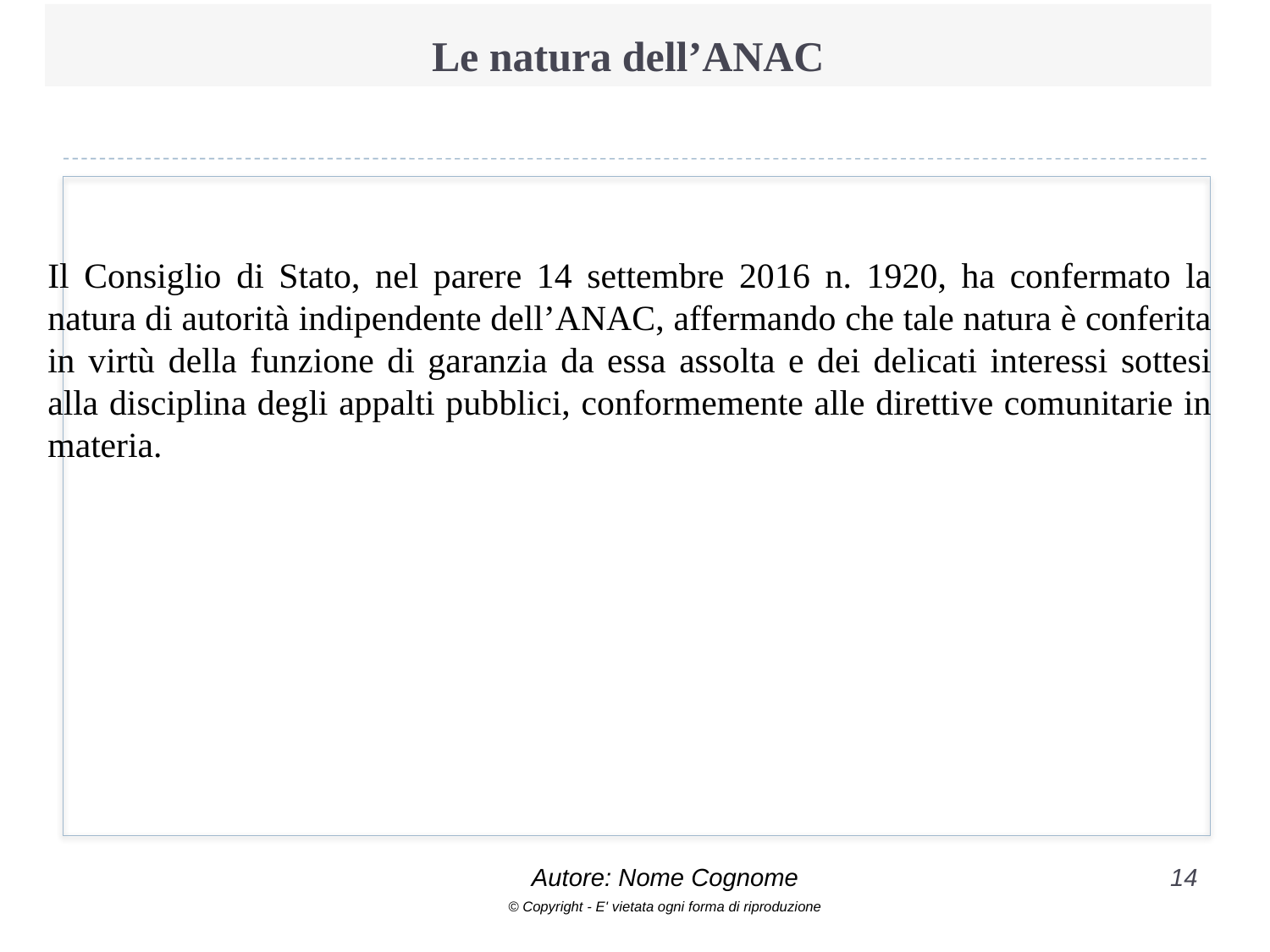

# Le natura dell’ANAC

Il Consiglio di Stato, nel parere 14 settembre 2016 n. 1920, ha confermato la natura di autorità indipendente dell’ANAC, affermando che tale natura è conferita in virtù della funzione di garanzia da essa assolta e dei delicati interessi sottesi alla disciplina degli appalti pubblici, conformemente alle direttive comunitarie in materia.